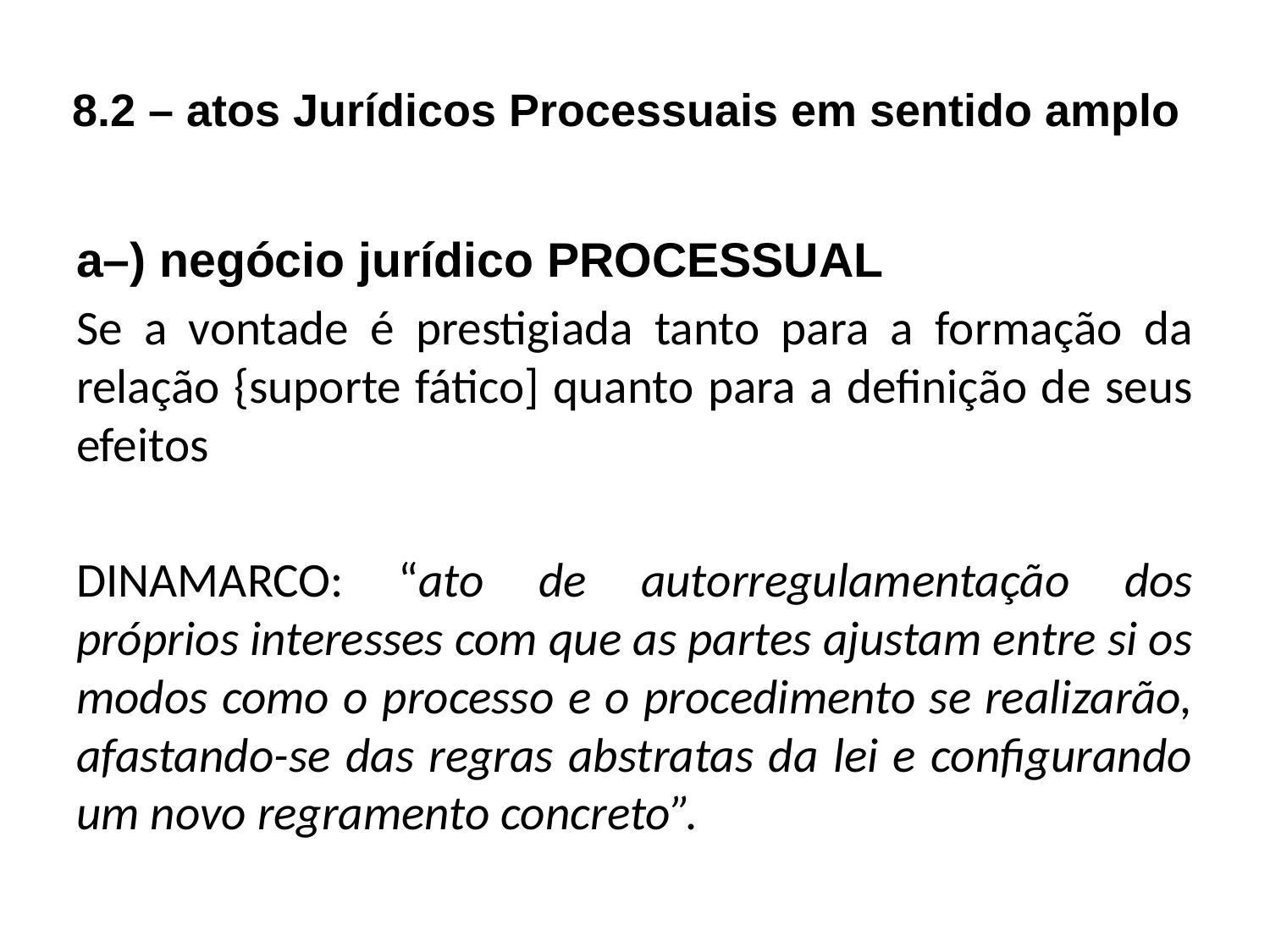

# 8.2 – atos Jurídicos Processuais em sentido amplo
a–) negócio jurídico PROCESSUAL
Se a vontade é prestigiada tanto para a formação da relação {suporte fático] quanto para a definição de seus efeitos

DINAMARCO: “ato de autorregulamentação dos próprios interesses com que as partes ajustam entre si os modos como o processo e o procedimento se realizarão, afastando-se das regras abstratas da lei e configurando um novo regramento concreto”.